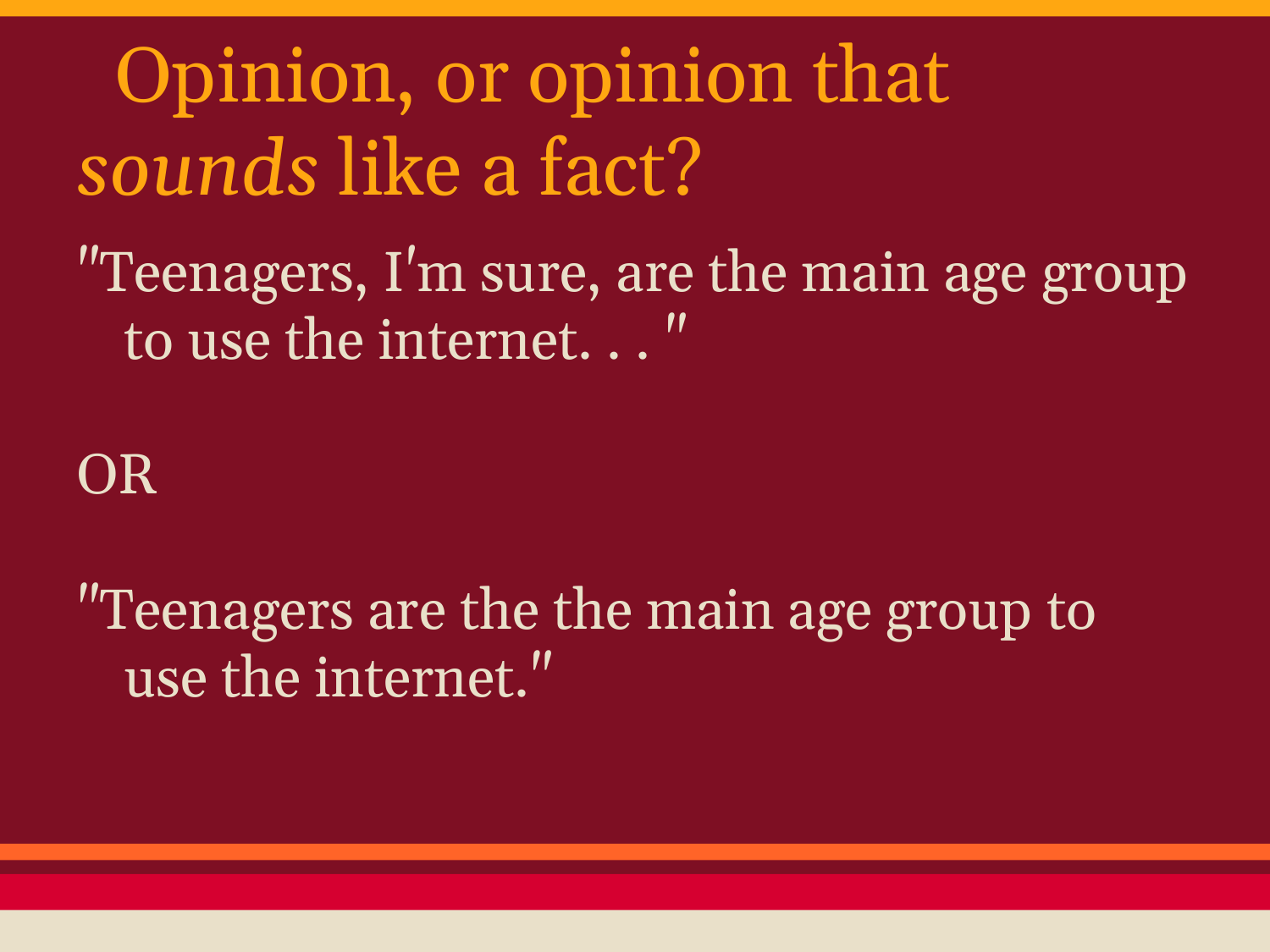

# Opinion, or opinion that sounds like a fact?
"Teenagers, I'm sure, are the main age group to use the internet. . . "

OR

"Teenagers are the the main age group to use the internet."